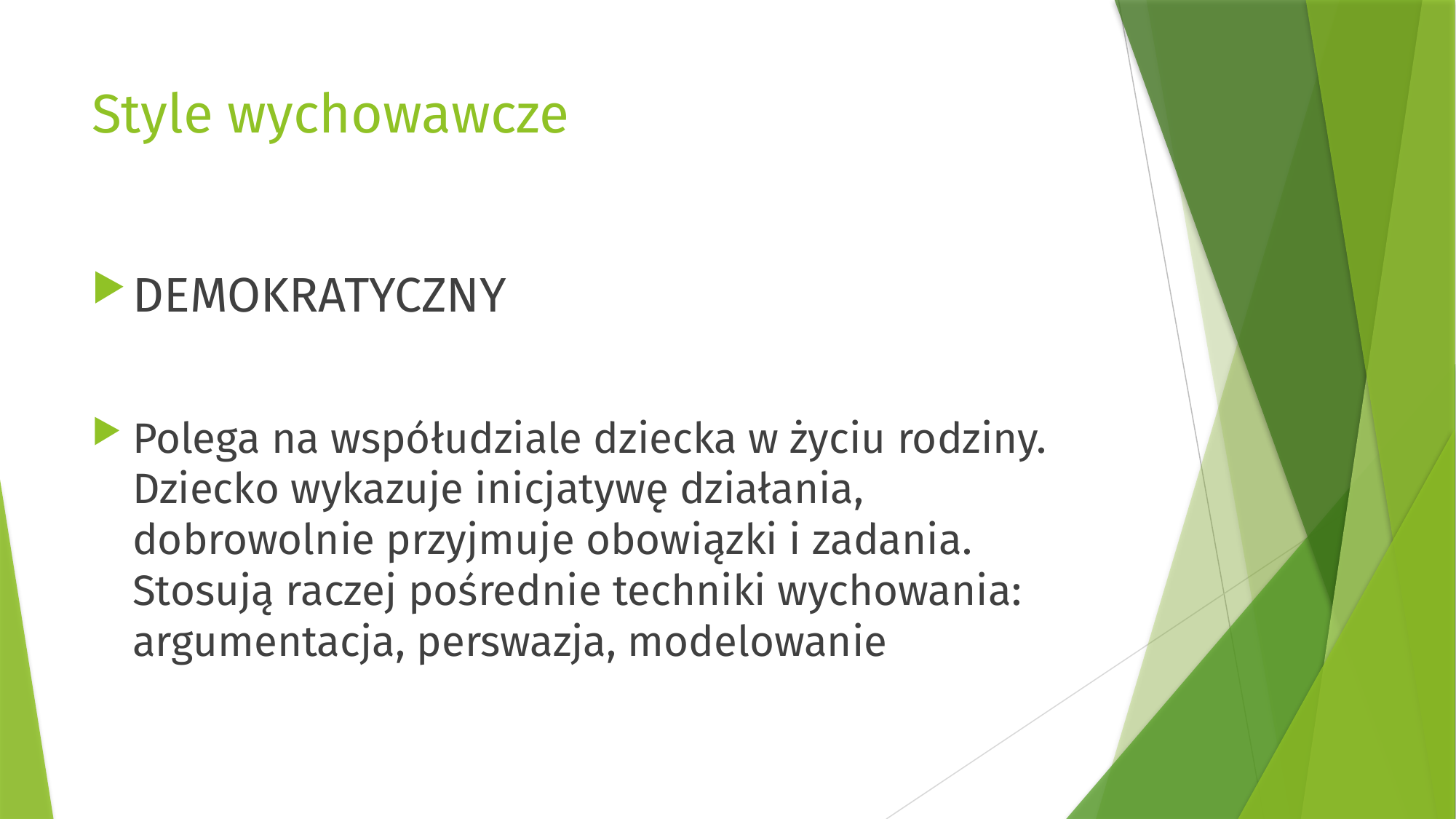

# Style wychowawcze
DEMOKRATYCZNY

Polega na współudziale dziecka w życiu rodziny. Dziecko wykazuje inicjatywę działania, dobrowolnie przyjmuje obowiązki i zadania. Stosują raczej pośrednie techniki wychowania: argumentacja, perswazja, modelowanie